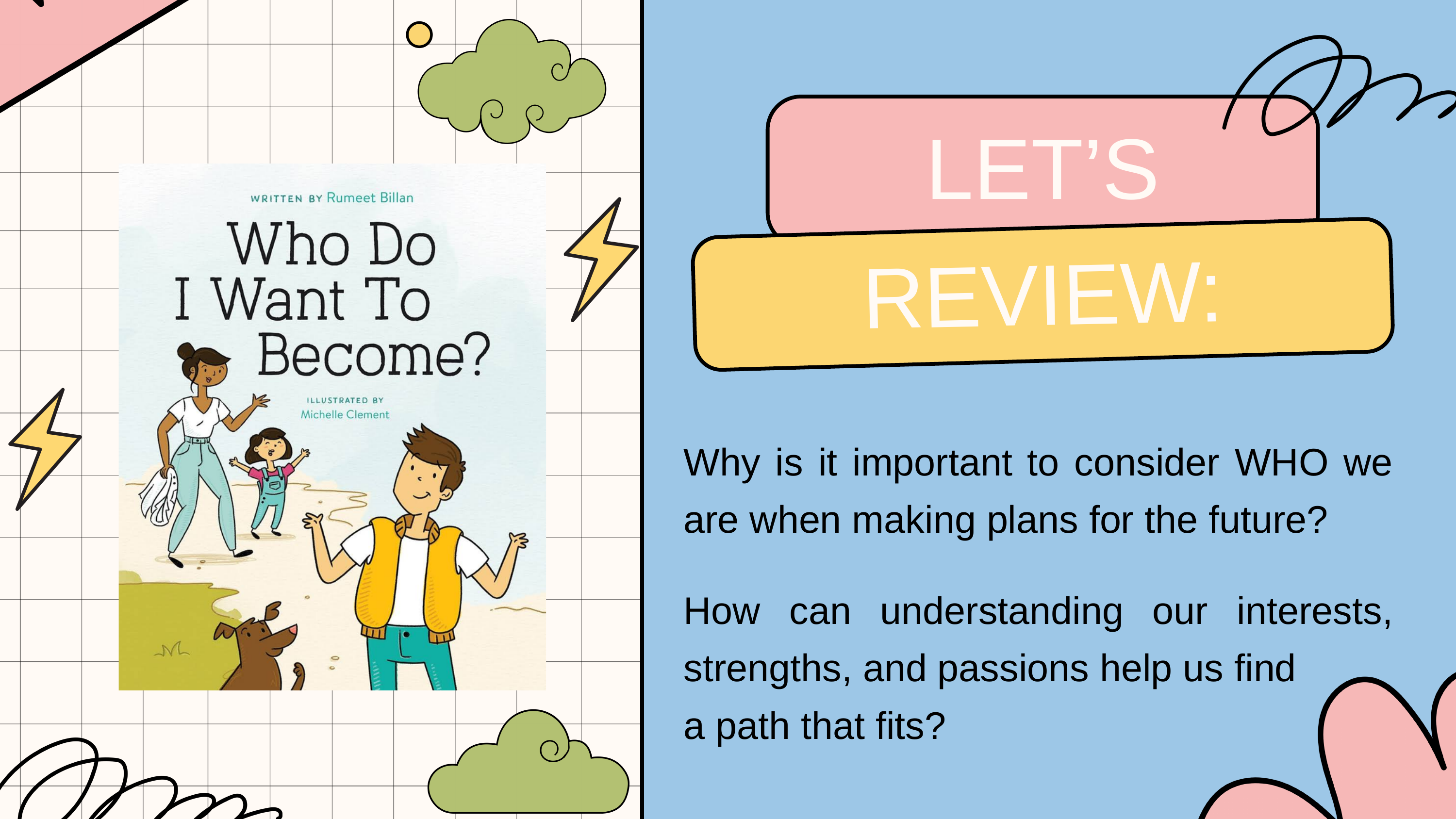

LET’S

REVIEW:

Why is it important to consider WHO we are when making plans for the future?

How can understanding our interests, strengths, and passions help us find
a path that fits?